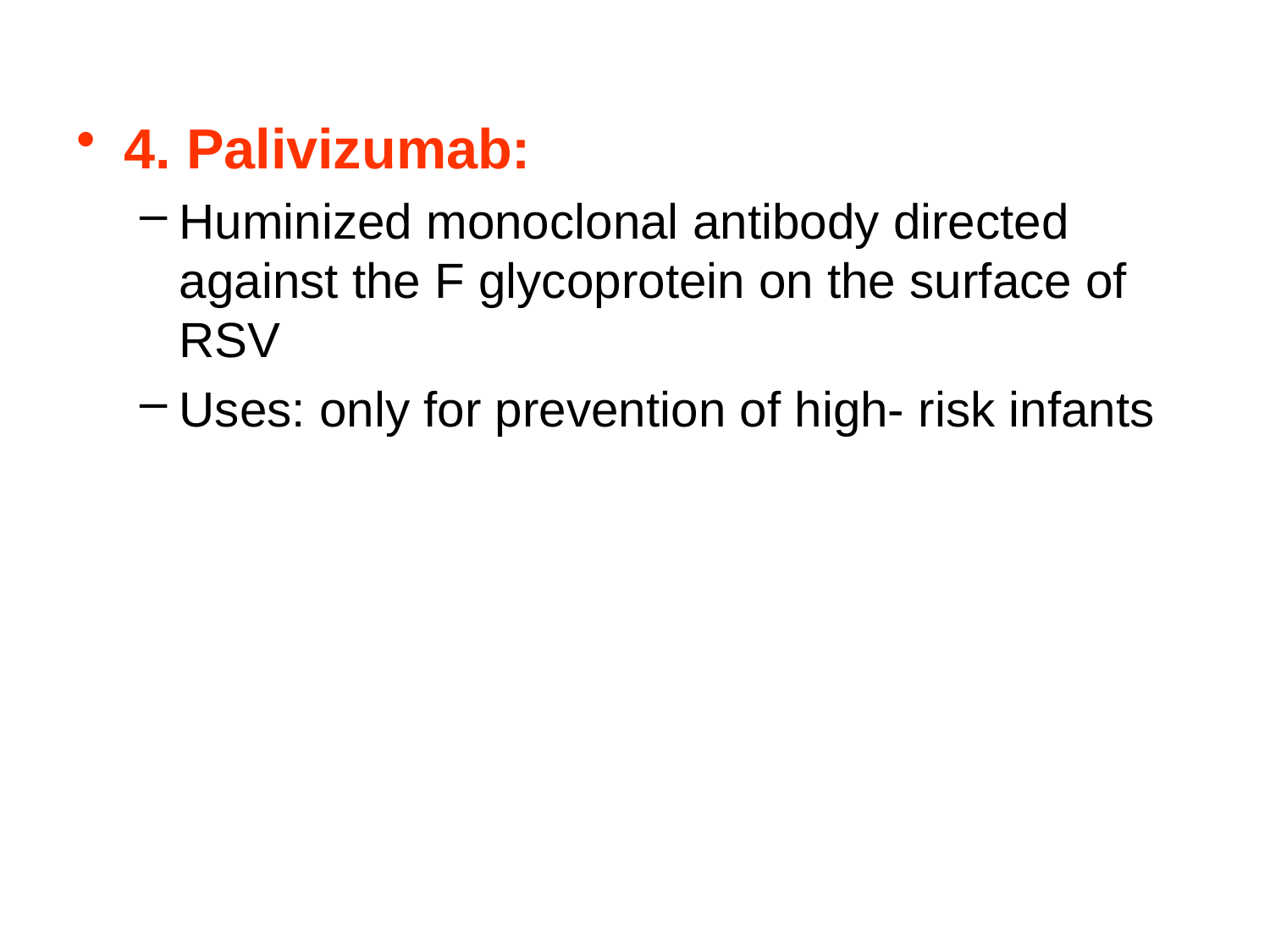

4. Palivizumab:
Huminized monoclonal antibody directed against the F glycoprotein on the surface of RSV
Uses: only for prevention of high- risk infants